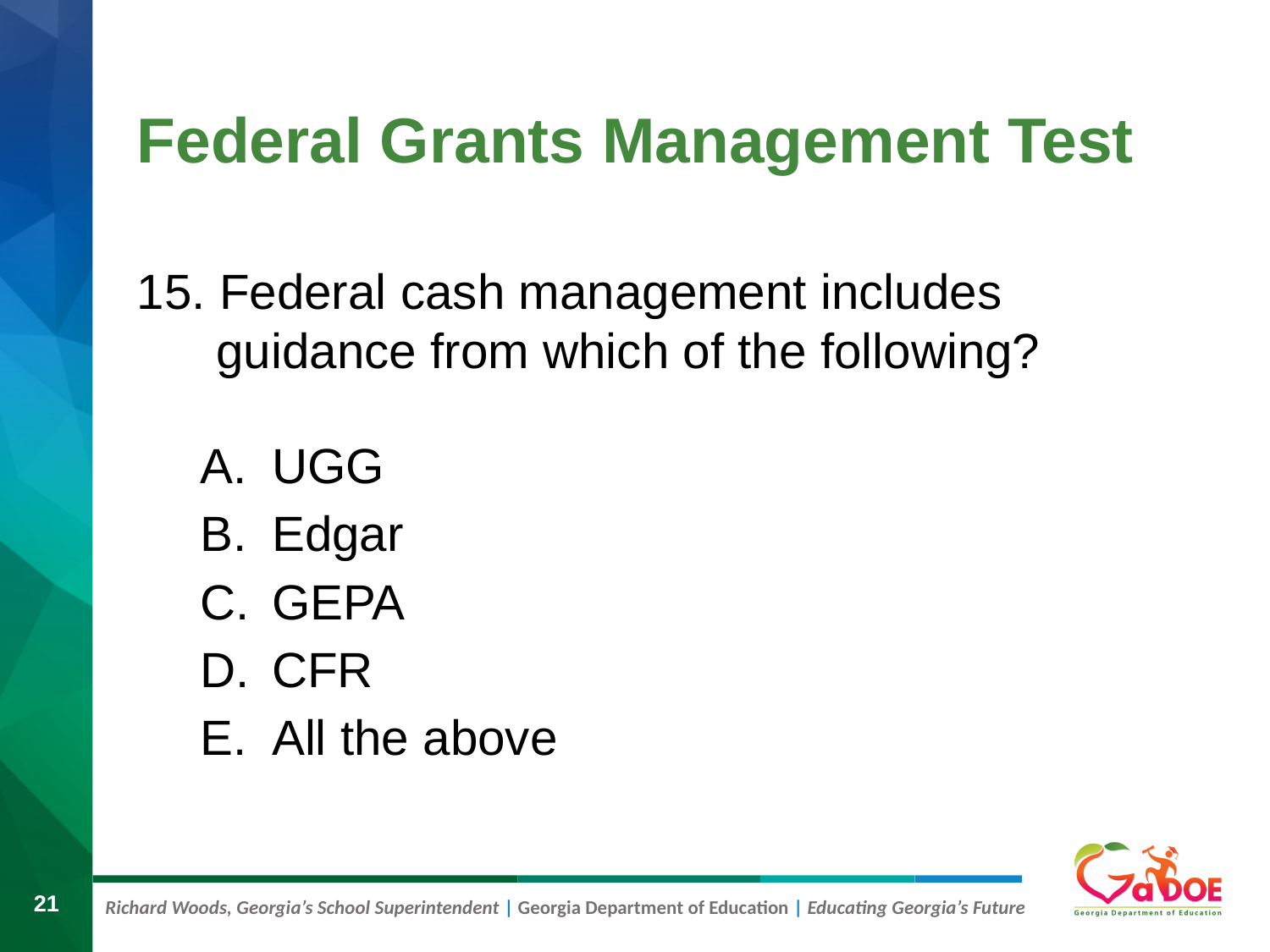

# Federal Grants Management Test
15. Federal cash management includes guidance from which of the following?

UGG
Edgar
GEPA
CFR
All the above